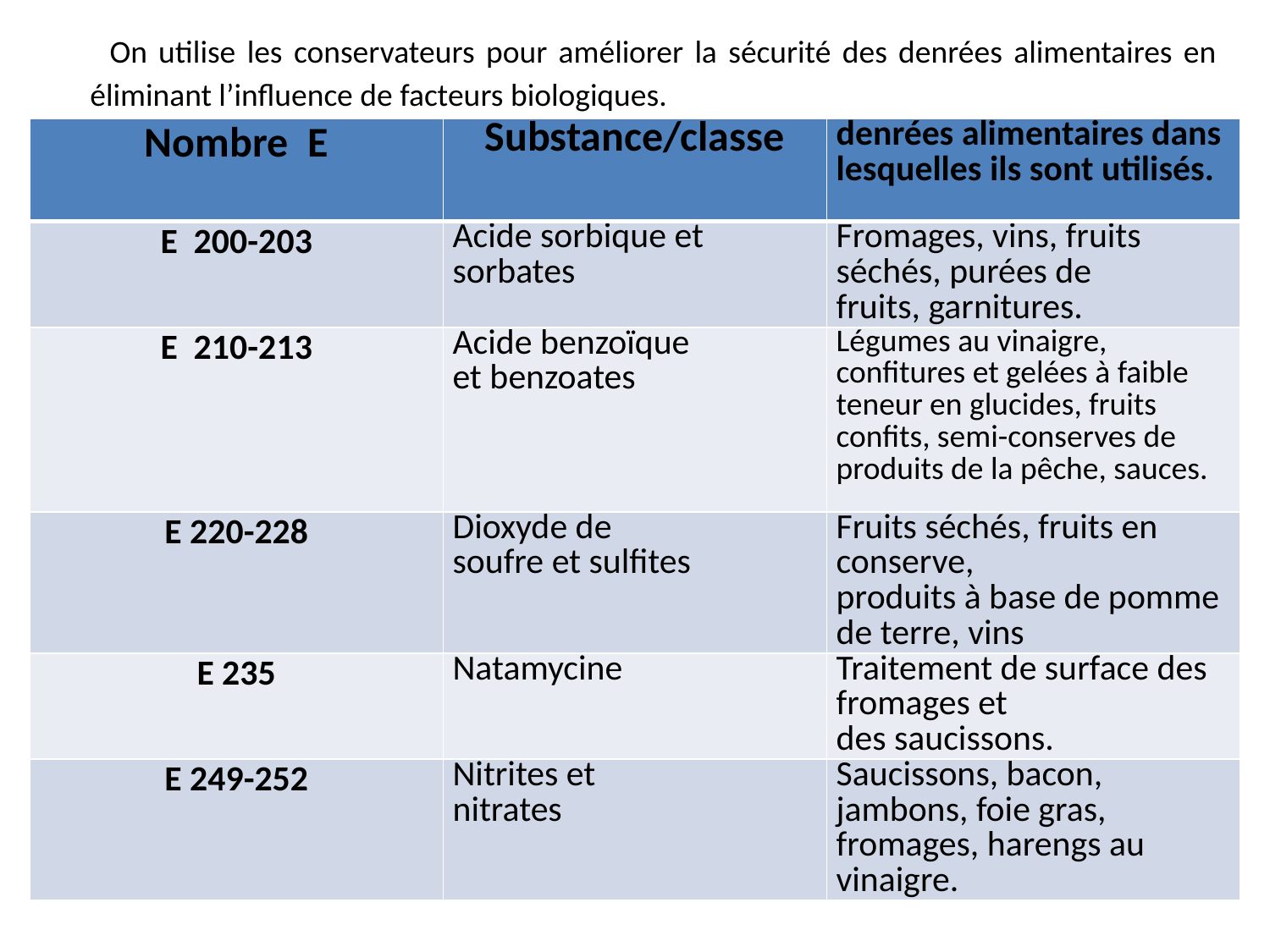

On utilise les conservateurs pour améliorer la sécurité des denrées alimentaires en éliminant l’influence de facteurs biologiques.

| Nombre E | Substance/classe | denrées alimentaires dans lesquelles ils sont utilisés. |
| --- | --- | --- |
| E 200-203 | Acide sorbique et sorbates | Fromages, vins, fruits séchés, purées de fruits, garnitures. |
| E 210-213 | Acide benzoïque et benzoates | Légumes au vinaigre, confitures et gelées à faible teneur en glucides, fruits confits, semi-conserves de produits de la pêche, sauces. |
| E 220-228 | Dioxyde de soufre et sulfites | Fruits séchés, fruits en conserve, produits à base de pomme de terre, vins |
| E 235 | Natamycine | Traitement de surface des fromages et des saucissons. |
| E 249-252 | Nitrites et nitrates | Saucissons, bacon, jambons, foie gras, fromages, harengs au vinaigre. |